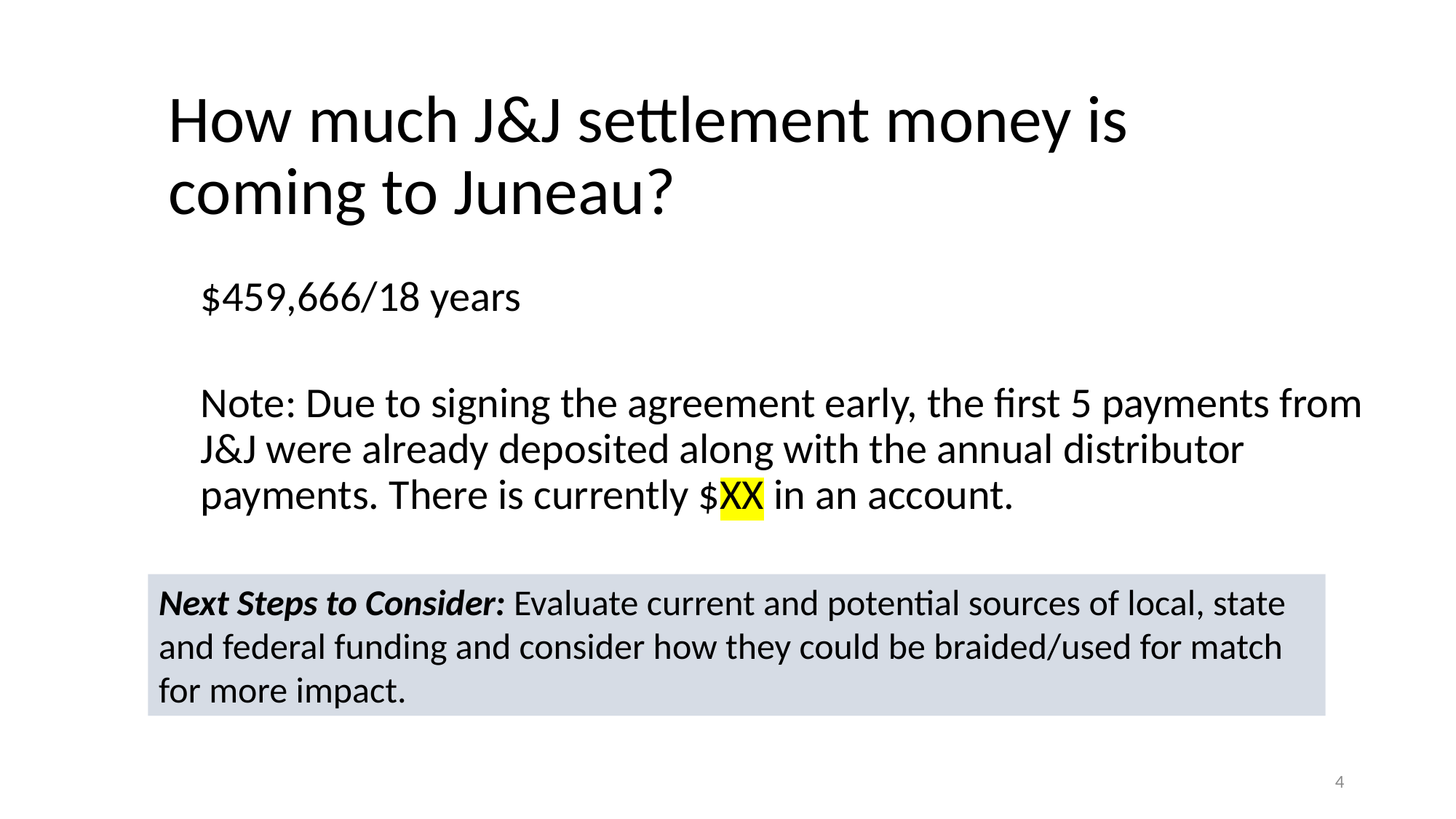

# How much J&J settlement money is coming to Juneau?
$459,666/18 years

Note: Due to signing the agreement early, the first 5 payments from J&J were already deposited along with the annual distributor payments. There is currently $XX in an account.
Next Steps to Consider: Evaluate current and potential sources of local, state and federal funding and consider how they could be braided/used for match for more impact.
4